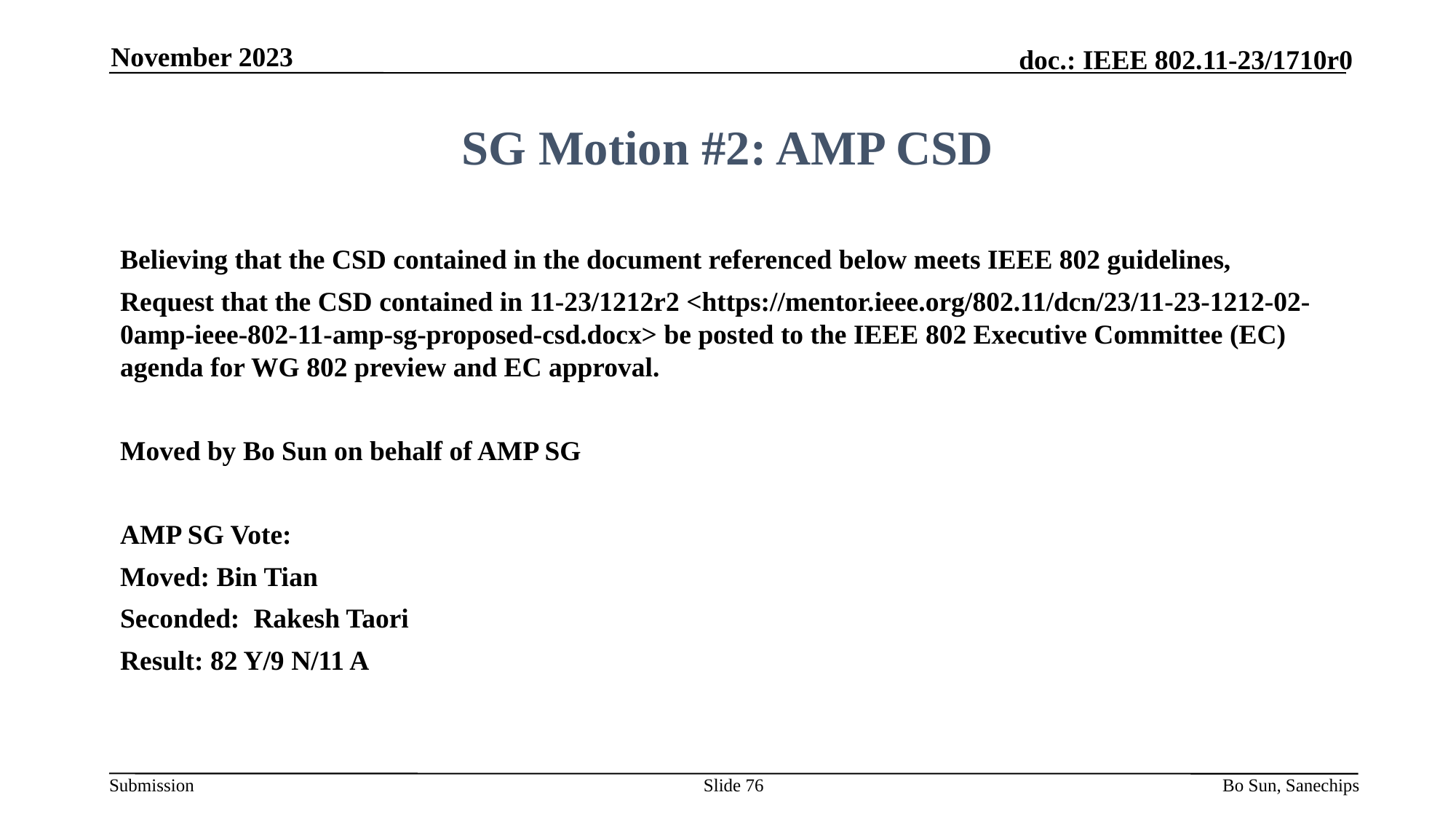

November 2023
# SG Motion #2: AMP CSD
Believing that the CSD contained in the document referenced below meets IEEE 802 guidelines,
Request that the CSD contained in 11-23/1212r2 <https://mentor.ieee.org/802.11/dcn/23/11-23-1212-02-0amp-ieee-802-11-amp-sg-proposed-csd.docx> be posted to the IEEE 802 Executive Committee (EC) agenda for WG 802 preview and EC approval.

Moved by Bo Sun on behalf of AMP SG

AMP SG Vote:
Moved: Bin Tian
Seconded:  Rakesh Taori
Result: 82 Y/9 N/11 A
Slide 76
Bo Sun, Sanechips